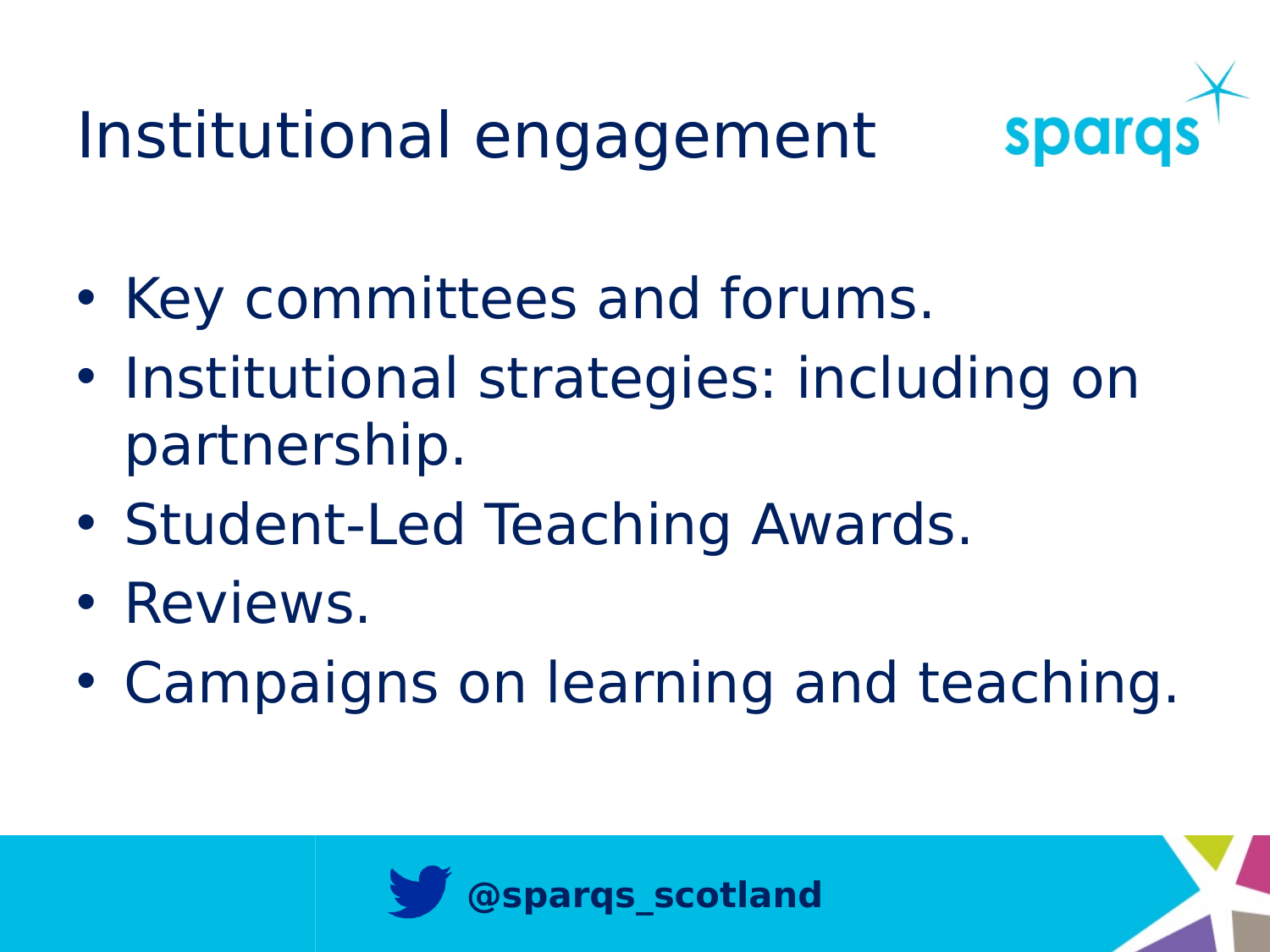

# Institutional engagement
Key committees and forums.
Institutional strategies: including on partnership.
Student-Led Teaching Awards.
Reviews.
Campaigns on learning and teaching.